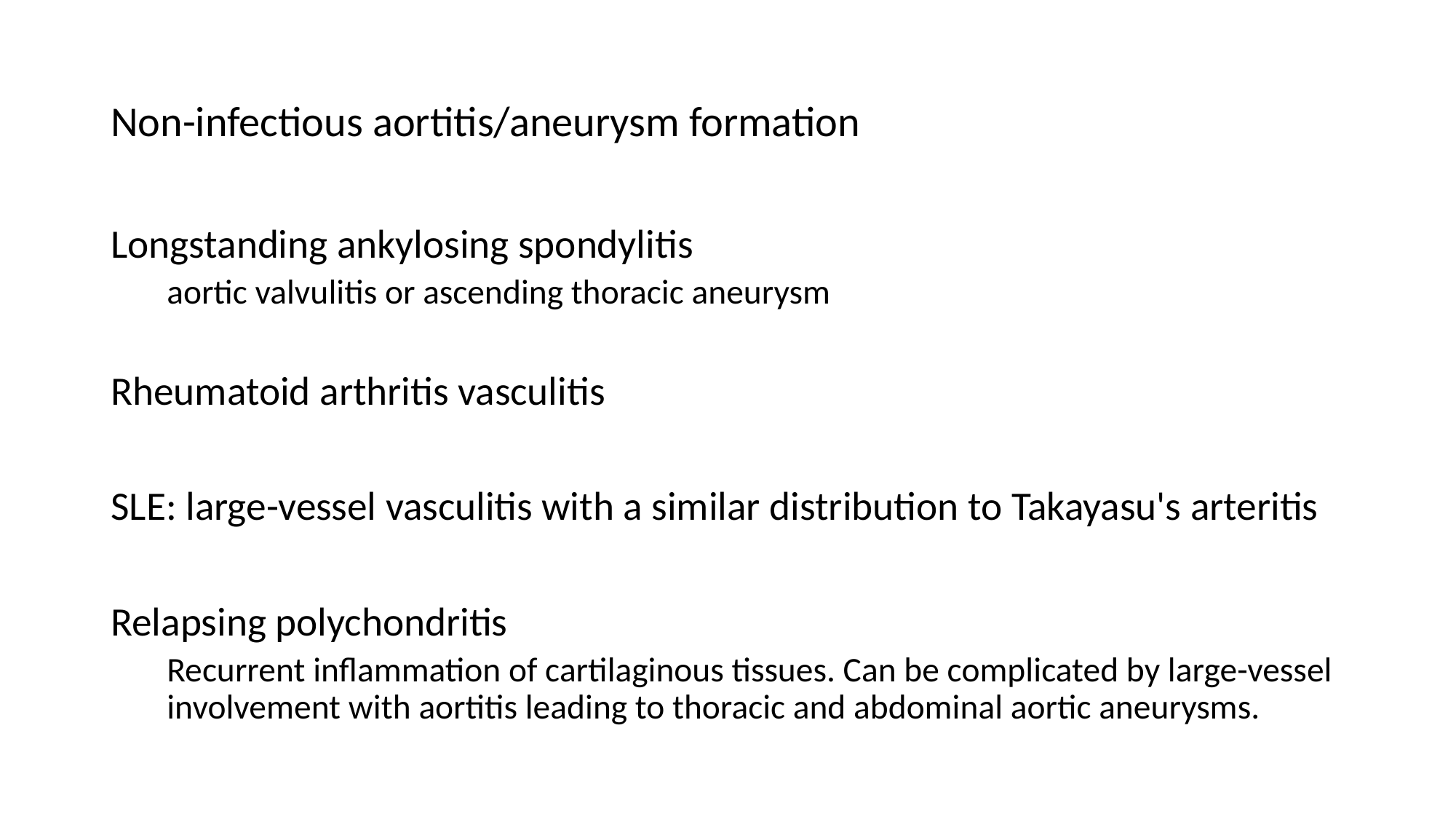

# Non-infectious aortitis/aneurysm formation
Longstanding ankylosing spondylitis
aortic valvulitis or ascending thoracic aneurysm

Rheumatoid arthritis vasculitis

SLE: large-vessel vasculitis with a similar distribution to Takayasu's arteritis

Relapsing polychondritis
Recurrent inflammation of cartilaginous tissues. Can be complicated by large-vessel involvement with aortitis leading to thoracic and abdominal aortic aneurysms.